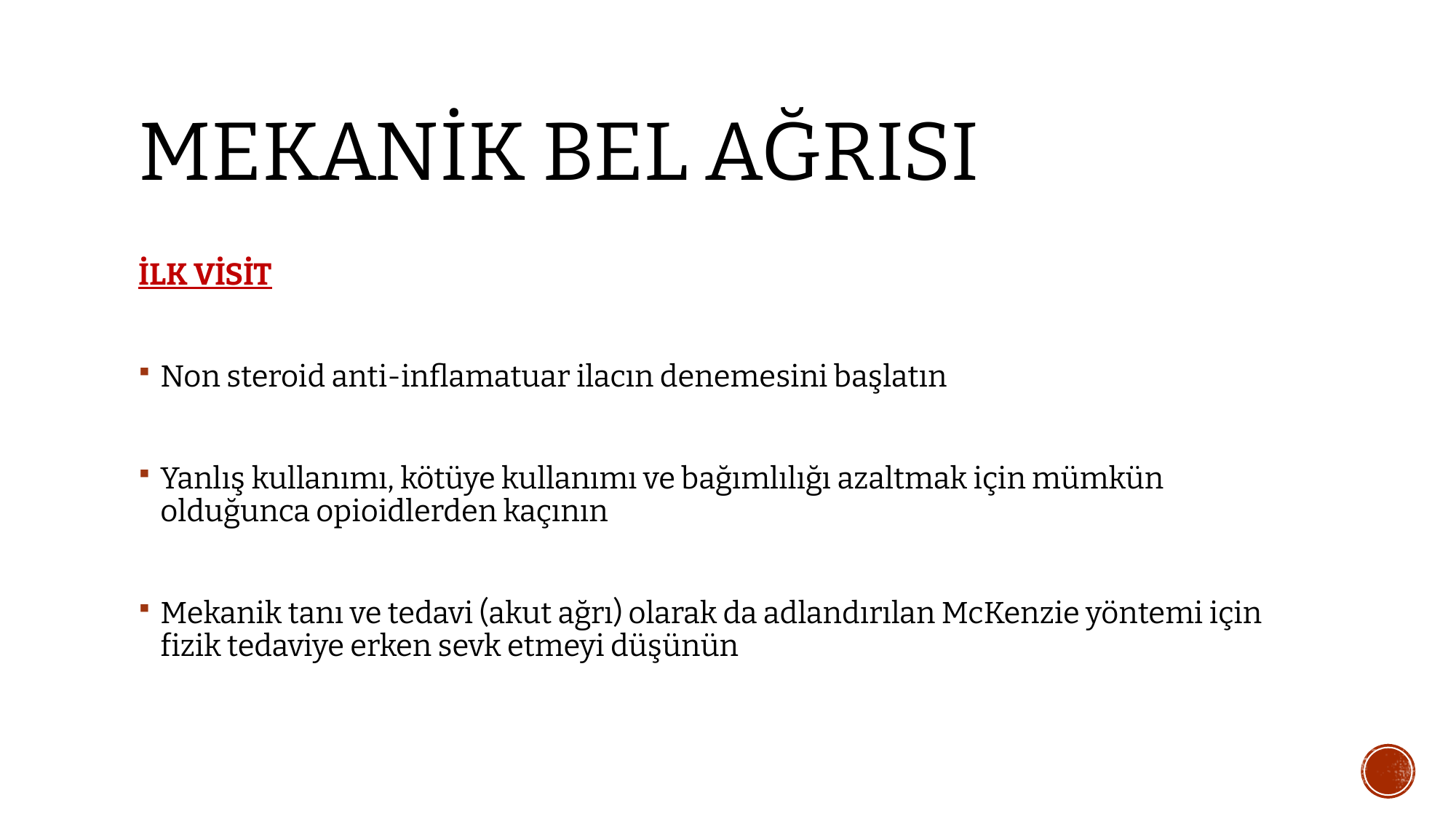

# MEKANİK BEL AĞRISI
İLK VİSİT

Non steroid anti-inflamatuar ilacın denemesini başlatın

Yanlış kullanımı, kötüye kullanımı ve bağımlılığı azaltmak için mümkün olduğunca opioidlerden kaçının

Mekanik tanı ve tedavi (akut ağrı) olarak da adlandırılan McKenzie yöntemi için fizik tedaviye erken sevk etmeyi düşünün